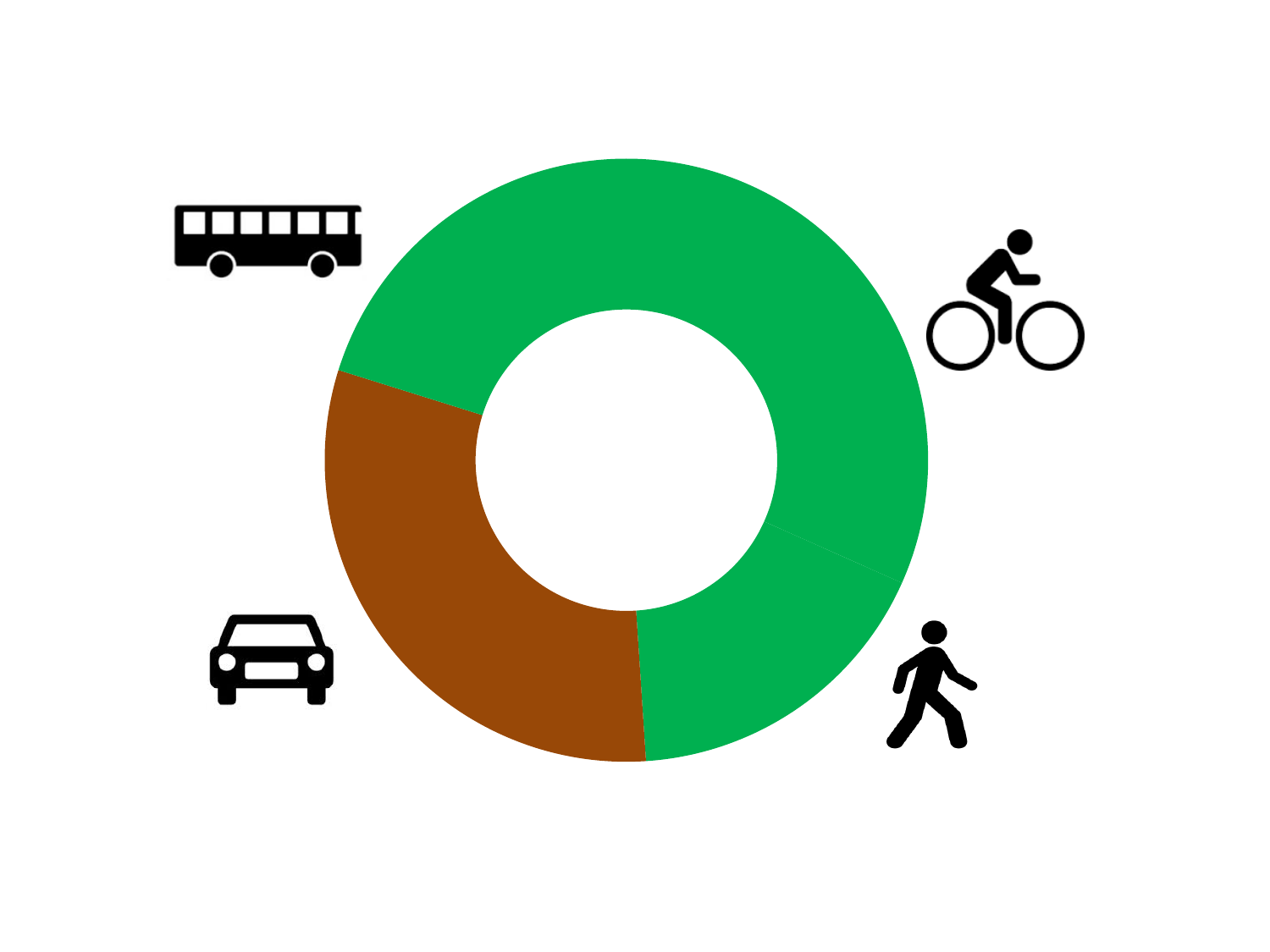

### Chart

| Category | Kolonne1 |
|---|---|
| Bikes | 556213.0 |
| Walking | 303691.0 |
| Car | 542090.0 |
| Public transport | 354210.0 |